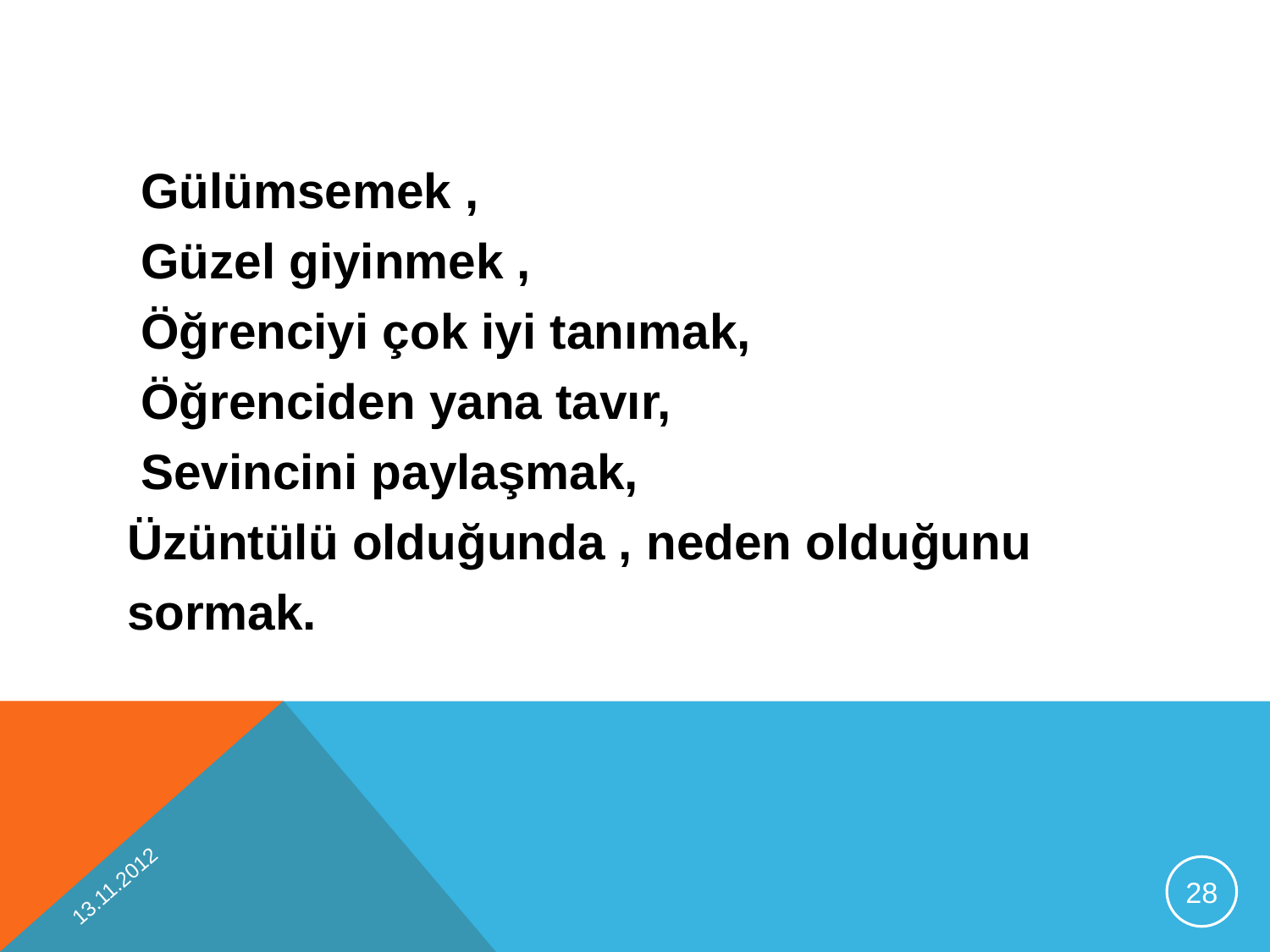

Gülümsemek ,
 Güzel giyinmek ,
 Öğrenciyi çok iyi tanımak,
 Öğrenciden yana tavır,
 Sevincini paylaşmak,
Üzüntülü olduğunda , neden olduğunu
sormak.

13.11.2012
28